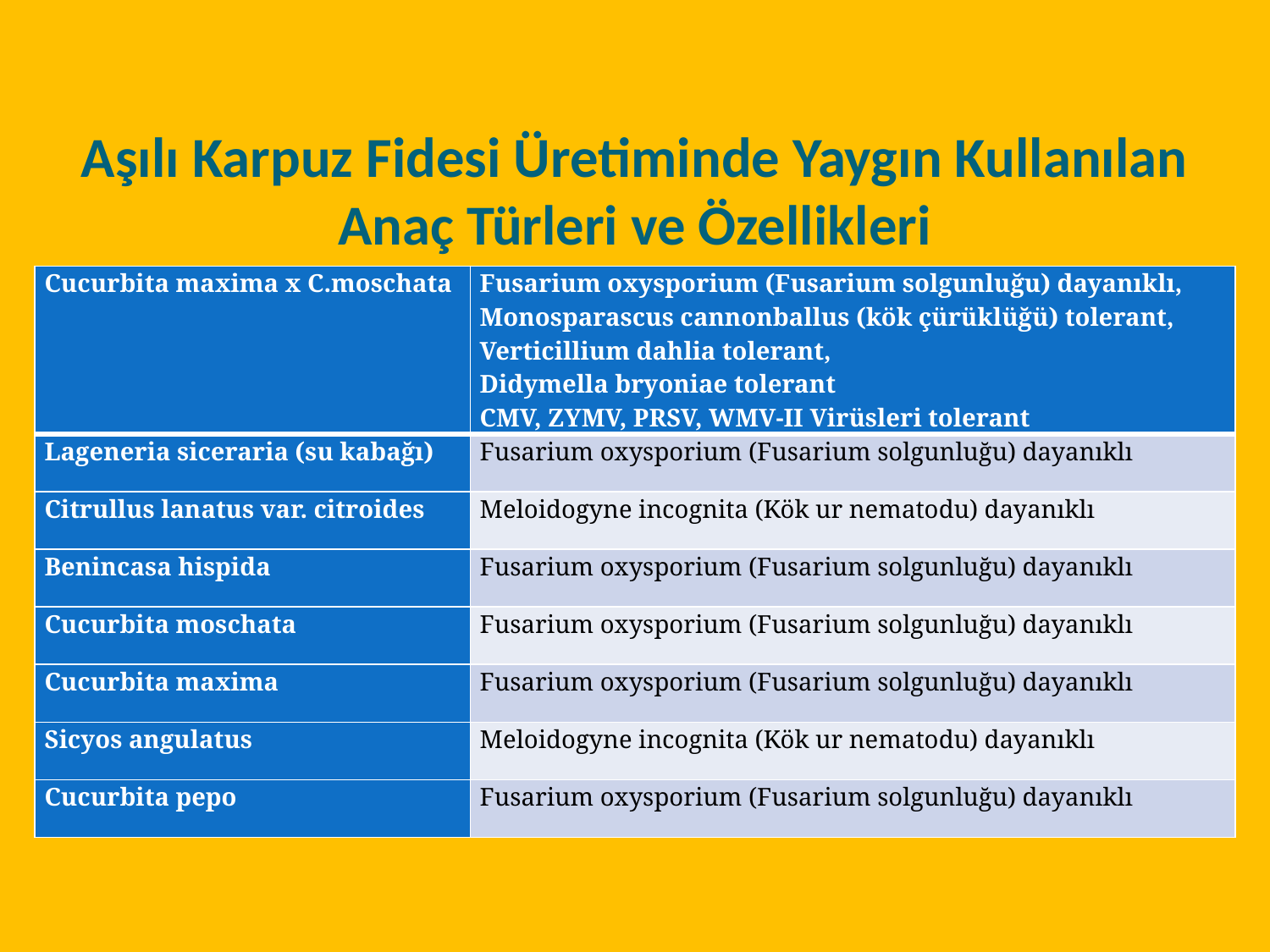

# Aşılı Karpuz Fidesi Üretiminde Yaygın Kullanılan Anaç Türleri ve Özellikleri
| Cucurbita maxima x C.moschata | Fusarium oxysporium (Fusarium solgunluğu) dayanıklı, Monosparascus cannonballus (kök çürüklüğü) tolerant, Verticillium dahlia tolerant, Didymella bryoniae tolerant CMV, ZYMV, PRSV, WMV-II Virüsleri tolerant |
| --- | --- |
| Lageneria siceraria (su kabağı) | Fusarium oxysporium (Fusarium solgunluğu) dayanıklı |
| Citrullus lanatus var. citroides | Meloidogyne incognita (Kök ur nematodu) dayanıklı |
| Benincasa hispida | Fusarium oxysporium (Fusarium solgunluğu) dayanıklı |
| Cucurbita moschata | Fusarium oxysporium (Fusarium solgunluğu) dayanıklı |
| Cucurbita maxima | Fusarium oxysporium (Fusarium solgunluğu) dayanıklı |
| Sicyos angulatus | Meloidogyne incognita (Kök ur nematodu) dayanıklı |
| Cucurbita pepo | Fusarium oxysporium (Fusarium solgunluğu) dayanıklı |